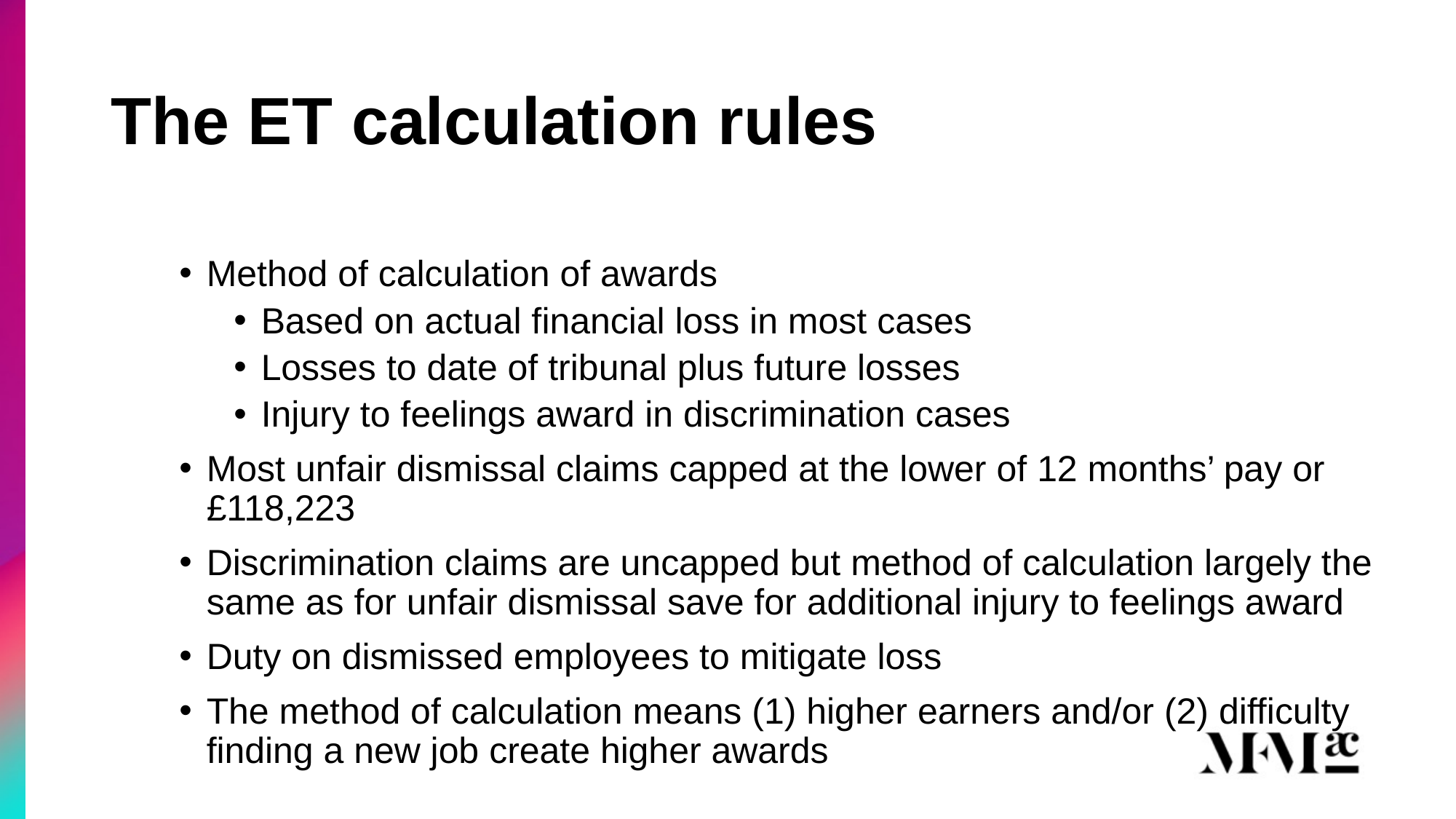

# The ET calculation rules

Method of calculation of awards
Based on actual financial loss in most cases
Losses to date of tribunal plus future losses
Injury to feelings award in discrimination cases
Most unfair dismissal claims capped at the lower of 12 months’ pay or £118,223
Discrimination claims are uncapped but method of calculation largely the same as for unfair dismissal save for additional injury to feelings award
Duty on dismissed employees to mitigate loss
The method of calculation means (1) higher earners and/or (2) difficulty finding a new job create higher awards